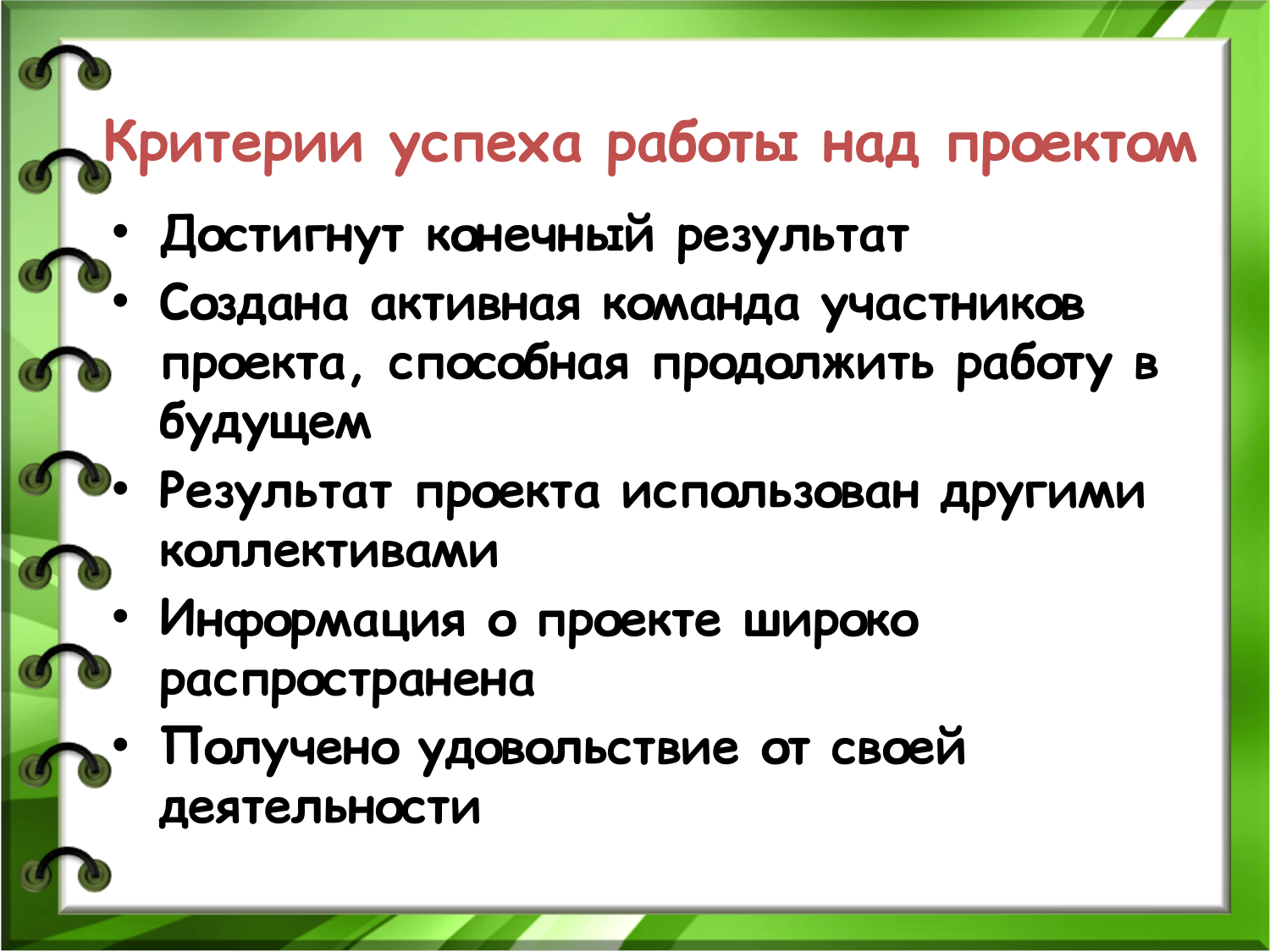

# Критерии успеха работы над проектом
Достигнут конечный результат
Создана активная команда участников проекта, способная продолжить работу в будущем
Результат проекта использован другими коллективами
Информация о проекте широко распространена
Получено удовольствие от своей деятельности